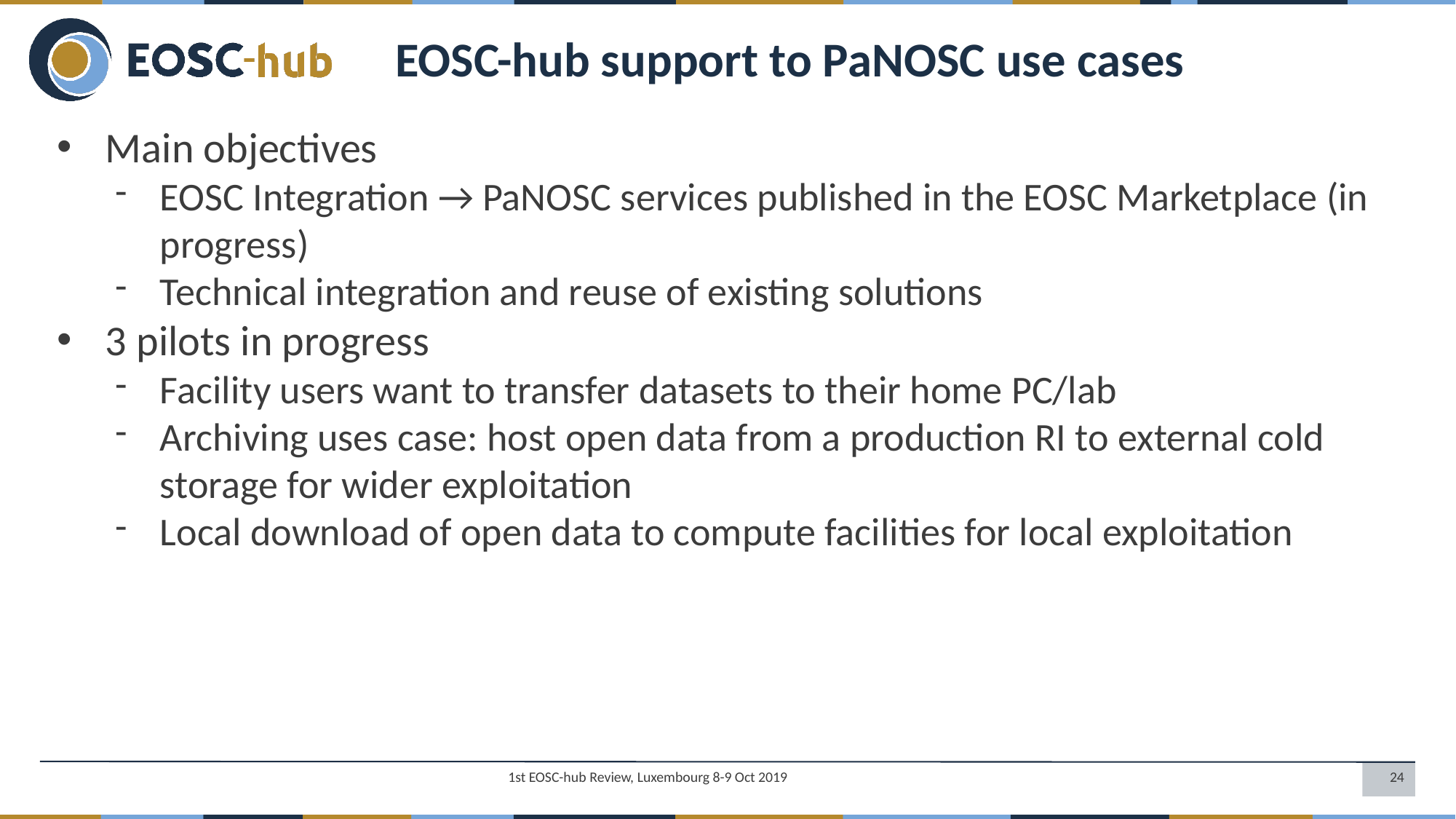

EOSC-hub support to PaNOSC use cases
Main objectives
EOSC Integration → PaNOSC services published in the EOSC Marketplace (in progress)
Technical integration and reuse of existing solutions
3 pilots in progress
Facility users want to transfer datasets to their home PC/lab
Archiving uses case: host open data from a production RI to external cold storage for wider exploitation
Local download of open data to compute facilities for local exploitation
1st EOSC-hub Review, Luxembourg 8-9 Oct 2019
24